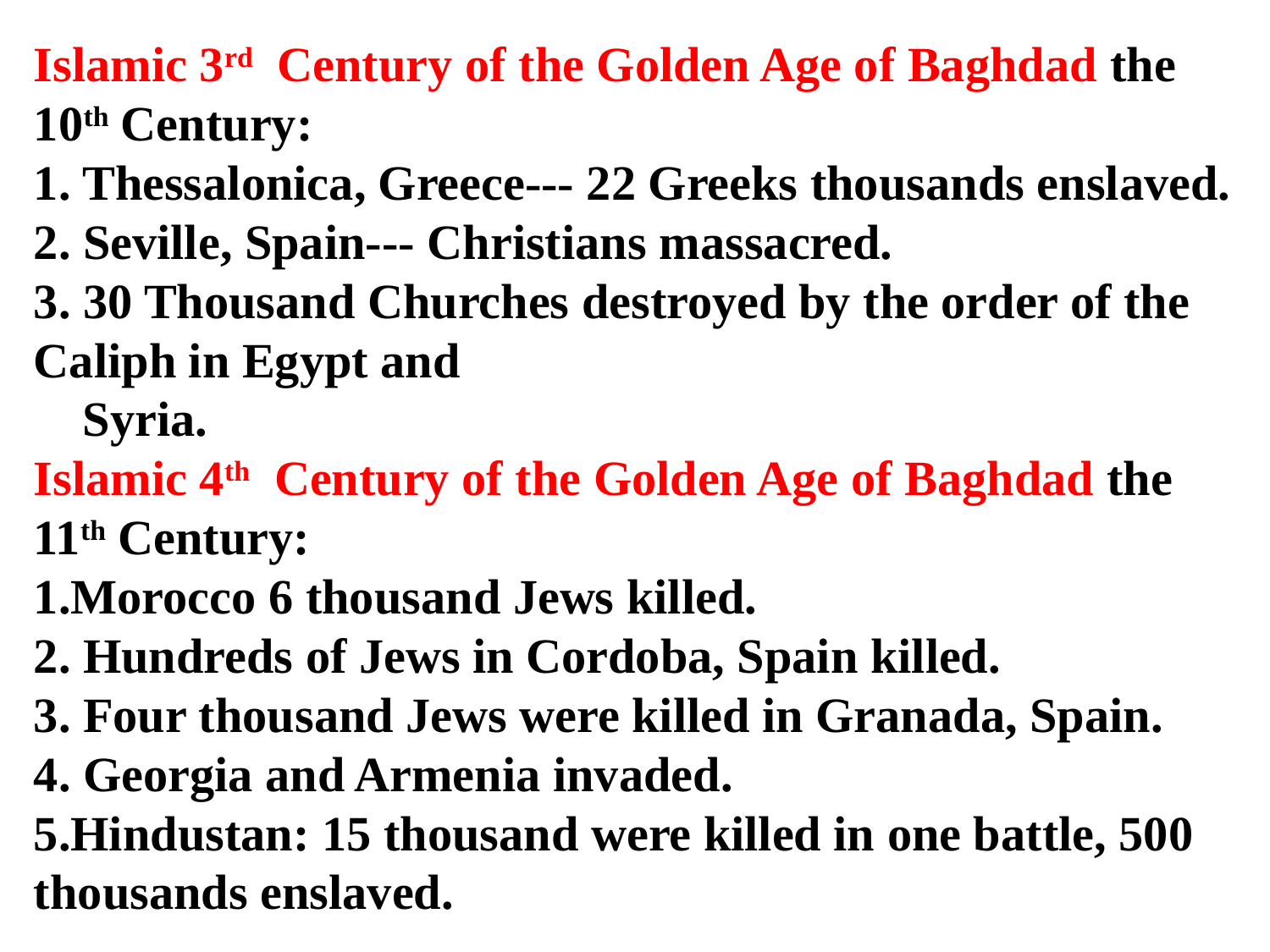

# Islamic 3rd  Century of the Golden Age of Baghdad the 10th Century: 1. Thessalonica, Greece--- 22 Greeks thousands enslaved. 2. Seville, Spain--- Christians massacred. 3. 30 Thousand Churches destroyed by the order of the Caliph in Egypt and Syria. Islamic 4th  Century of the Golden Age of Baghdad the 11th Century: 1.Morocco 6 thousand Jews killed. 2. Hundreds of Jews in Cordoba, Spain killed. 3. Four thousand Jews were killed in Granada, Spain. 4. Georgia and Armenia invaded. 5.Hindustan: 15 thousand were killed in one battle, 500 thousands enslaved.